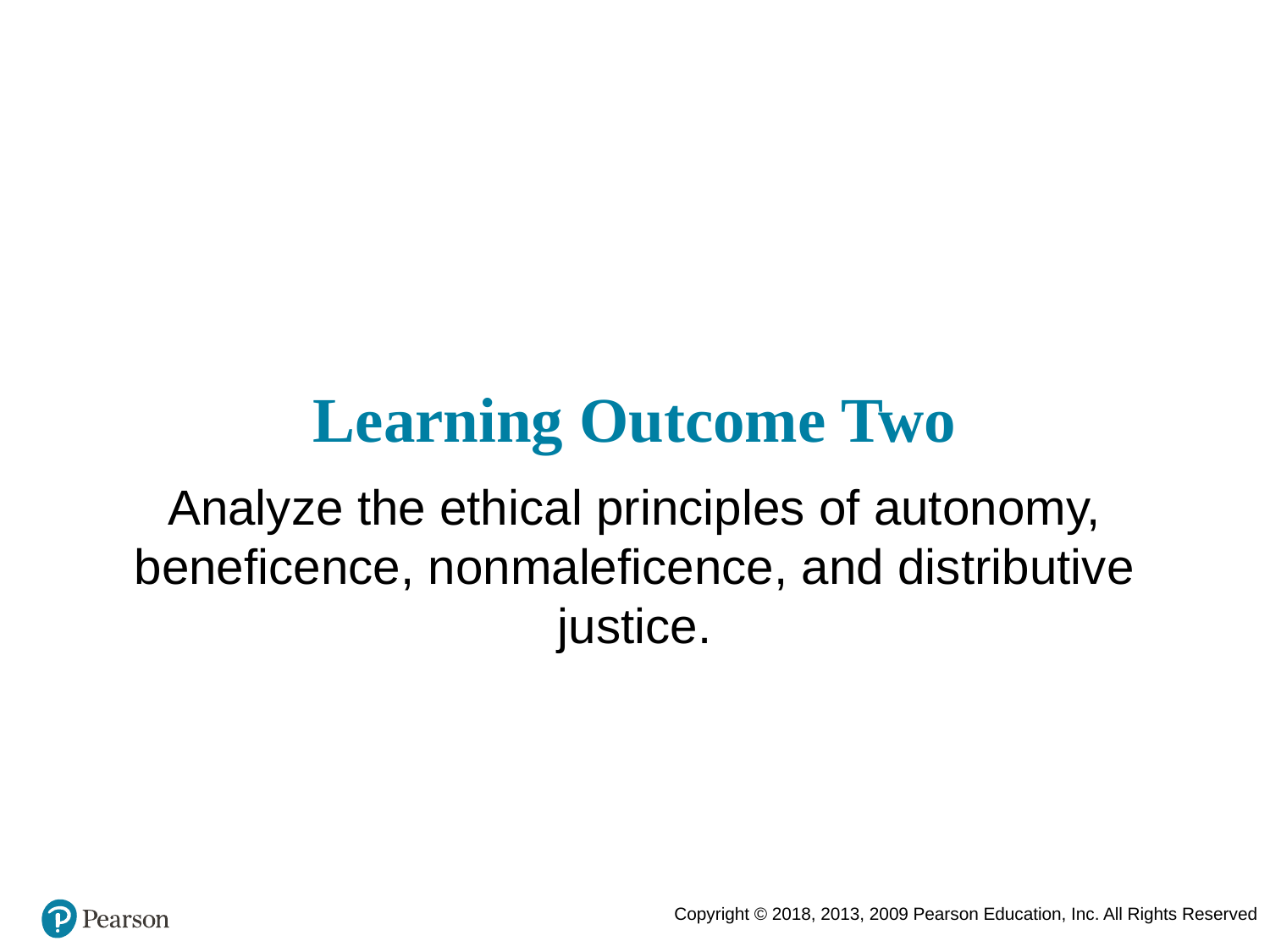

# Learning Outcome Two
Analyze the ethical principles of autonomy, beneficence, nonmaleficence, and distributive justice.